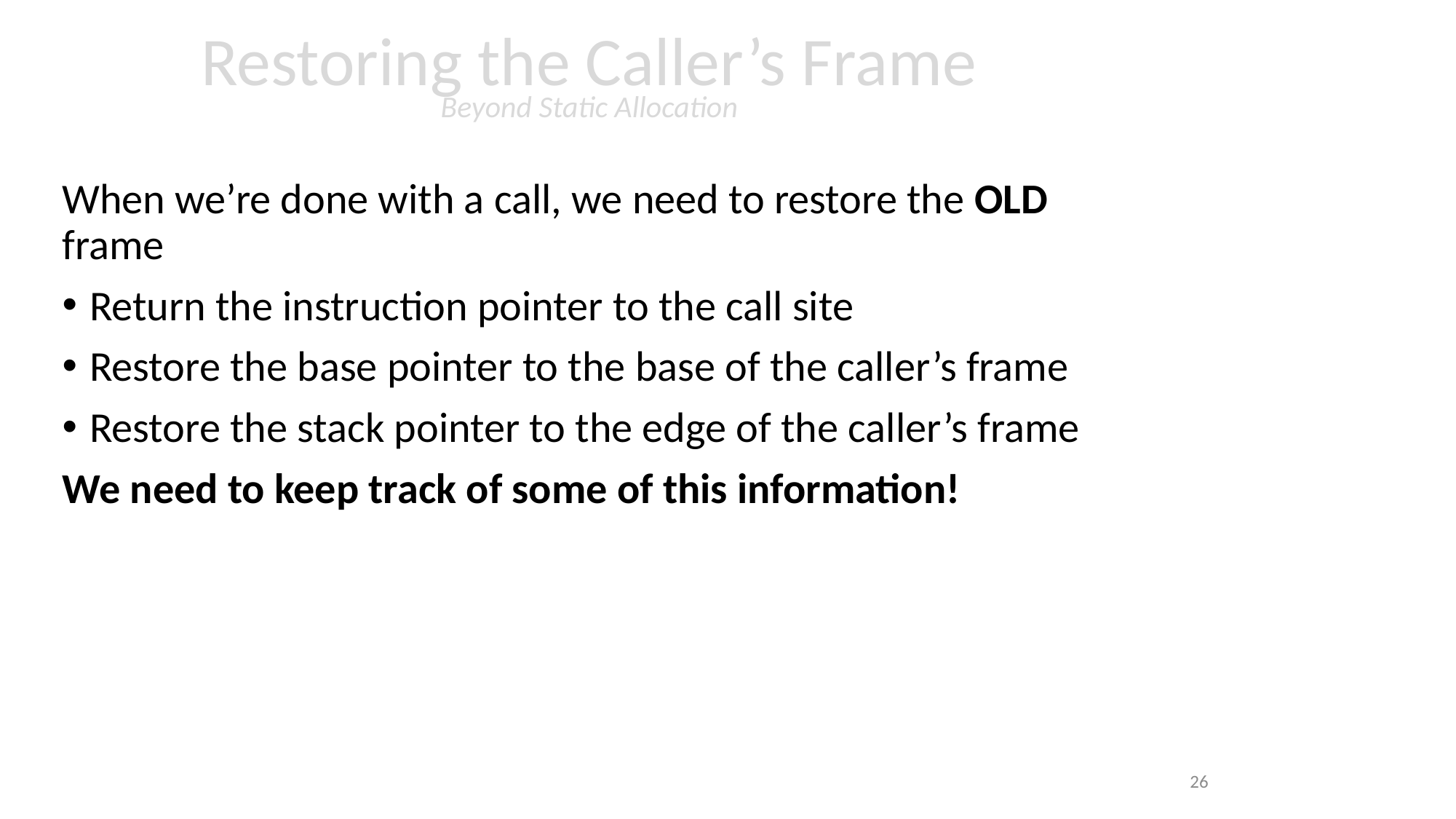

# Restoring the Caller’s Frame Beyond Static Allocation
When we’re done with a call, we need to restore the OLD frame
Return the instruction pointer to the call site
Restore the base pointer to the base of the caller’s frame
Restore the stack pointer to the edge of the caller’s frame
We need to keep track of some of this information!
26